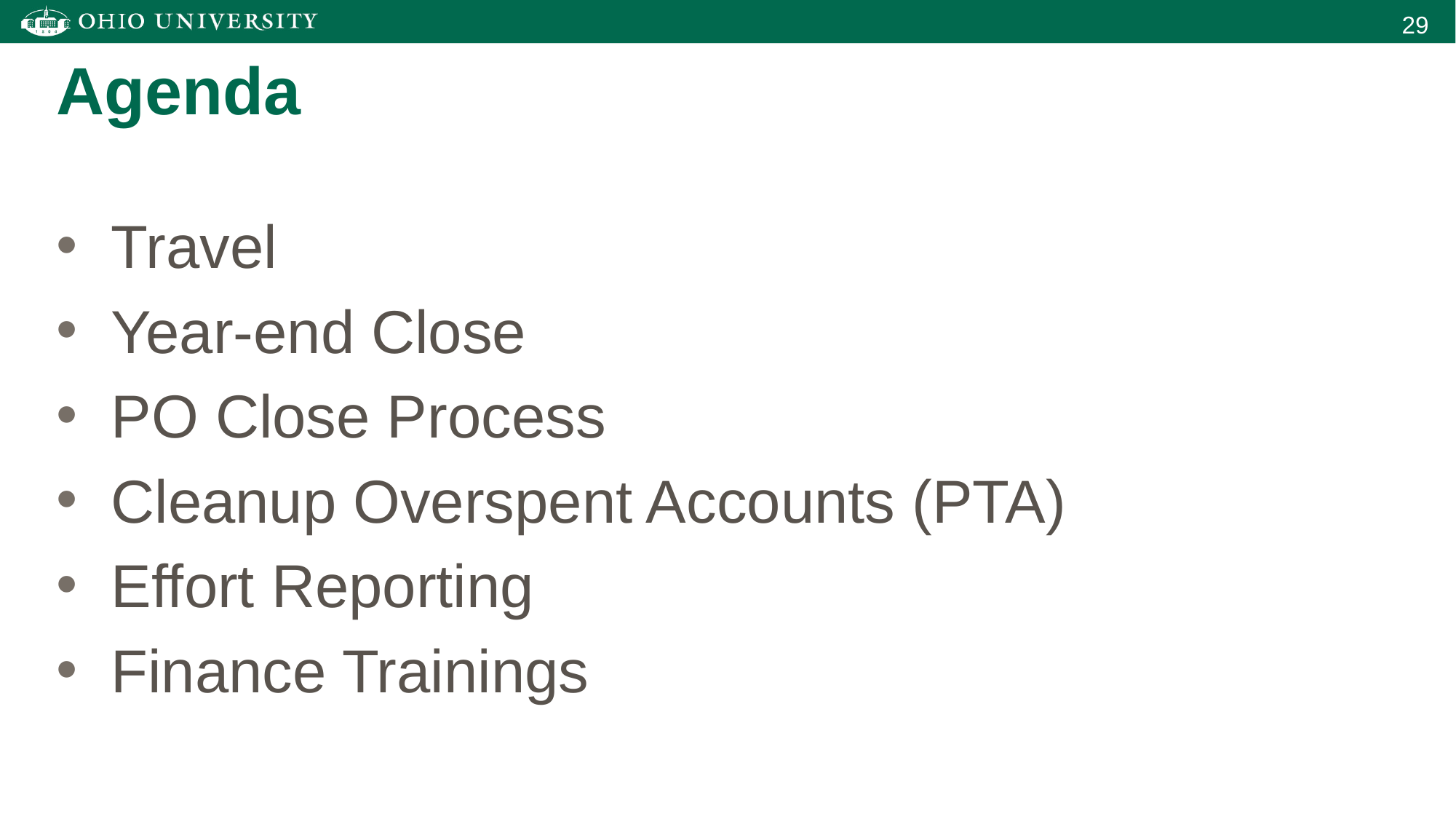

Agenda
Travel
Year-end Close
PO Close Process
Cleanup Overspent Accounts (PTA)
Effort Reporting
Finance Trainings